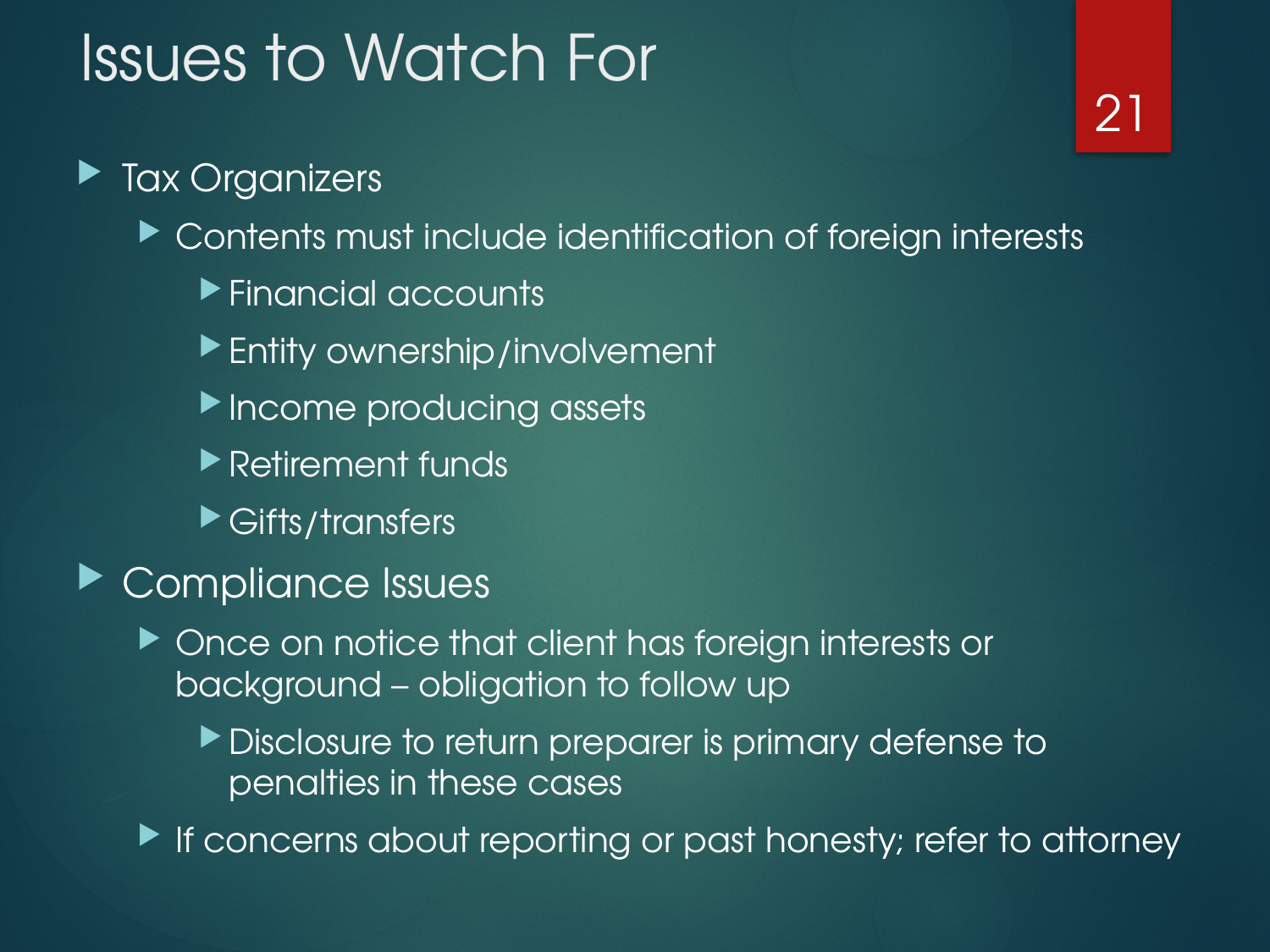

# Issues to Watch For
21
Tax Organizers
Contents must include identification of foreign interests
Financial accounts
Entity ownership/involvement
Income producing assets
Retirement funds
Gifts/transfers
Compliance Issues
Once on notice that client has foreign interests or background – obligation to follow up
Disclosure to return preparer is primary defense to penalties in these cases
If concerns about reporting or past honesty; refer to attorney